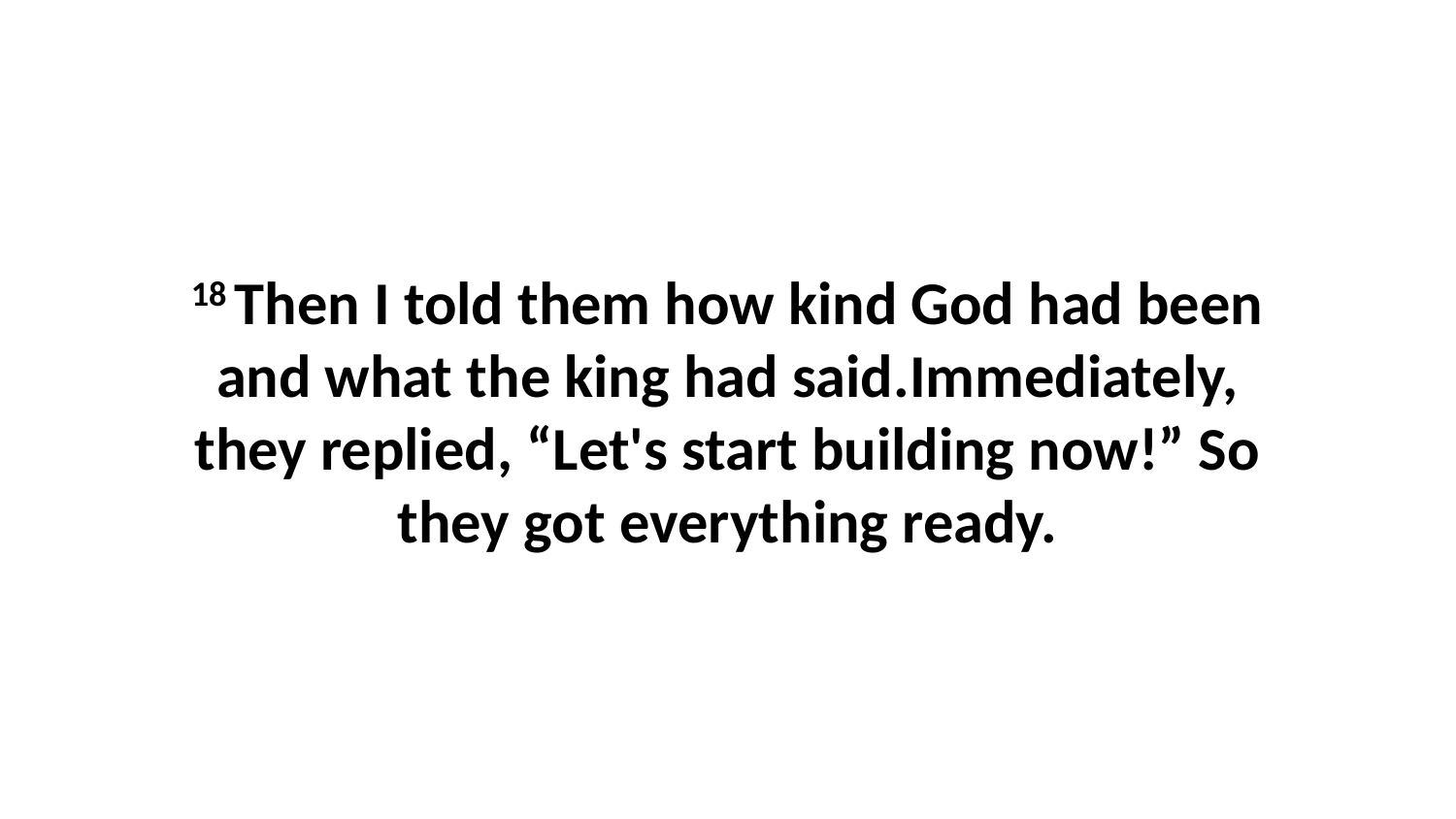

18 Then I told them how kind God had been and what the king had said.Immediately, they replied, “Let's start building now!” So they got everything ready.